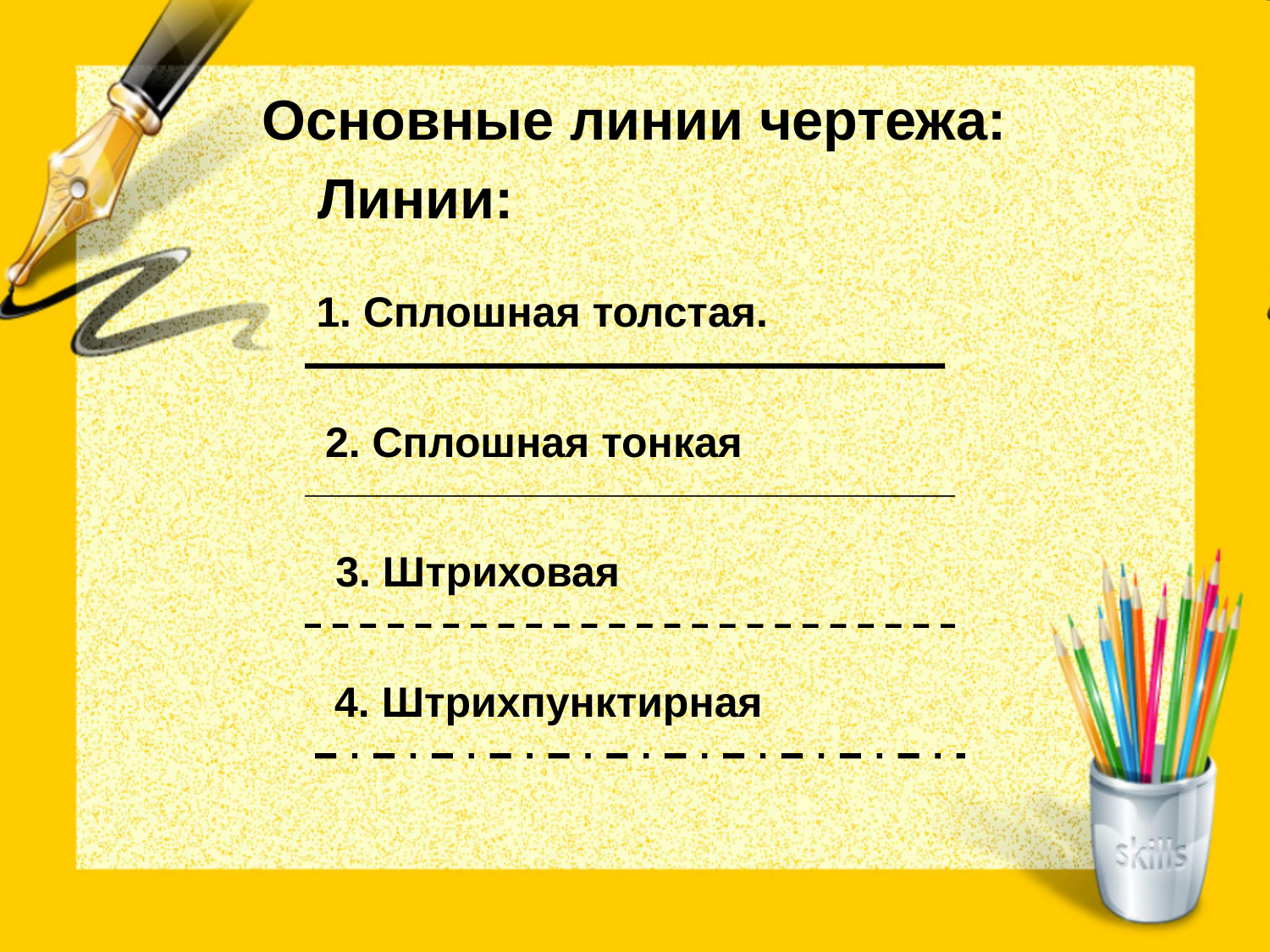

# Основные линии чертежа:
Линии:
1. Сплошная толстая.

2. Сплошная тонкая

3. Штриховая

4. Штрихпунктирная